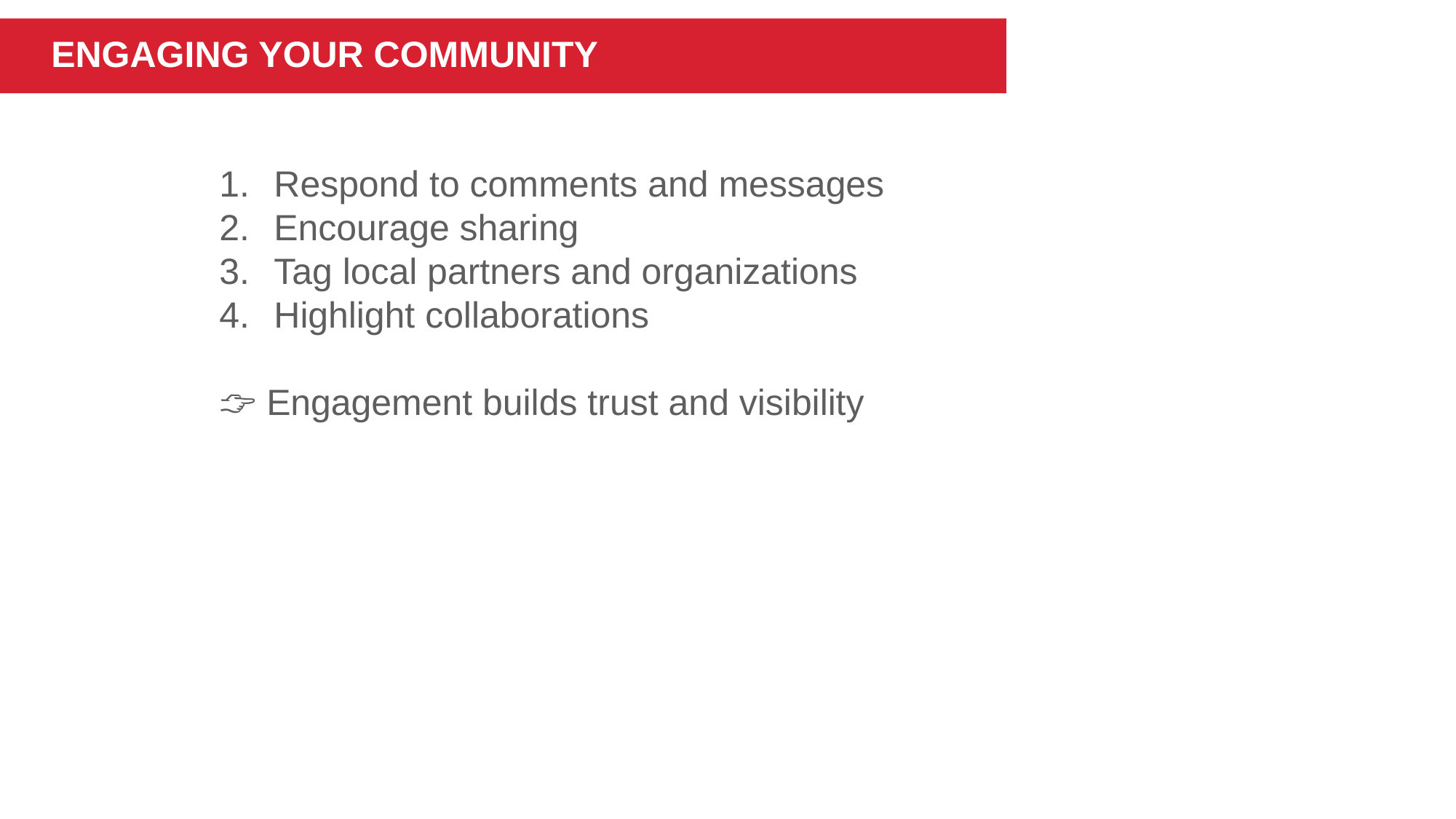

ENGAGING YOUR COMMUNITY
Respond to comments and messages
Encourage sharing
Tag local partners and organizations
Highlight collaborations

👉 Engagement builds trust and visibility